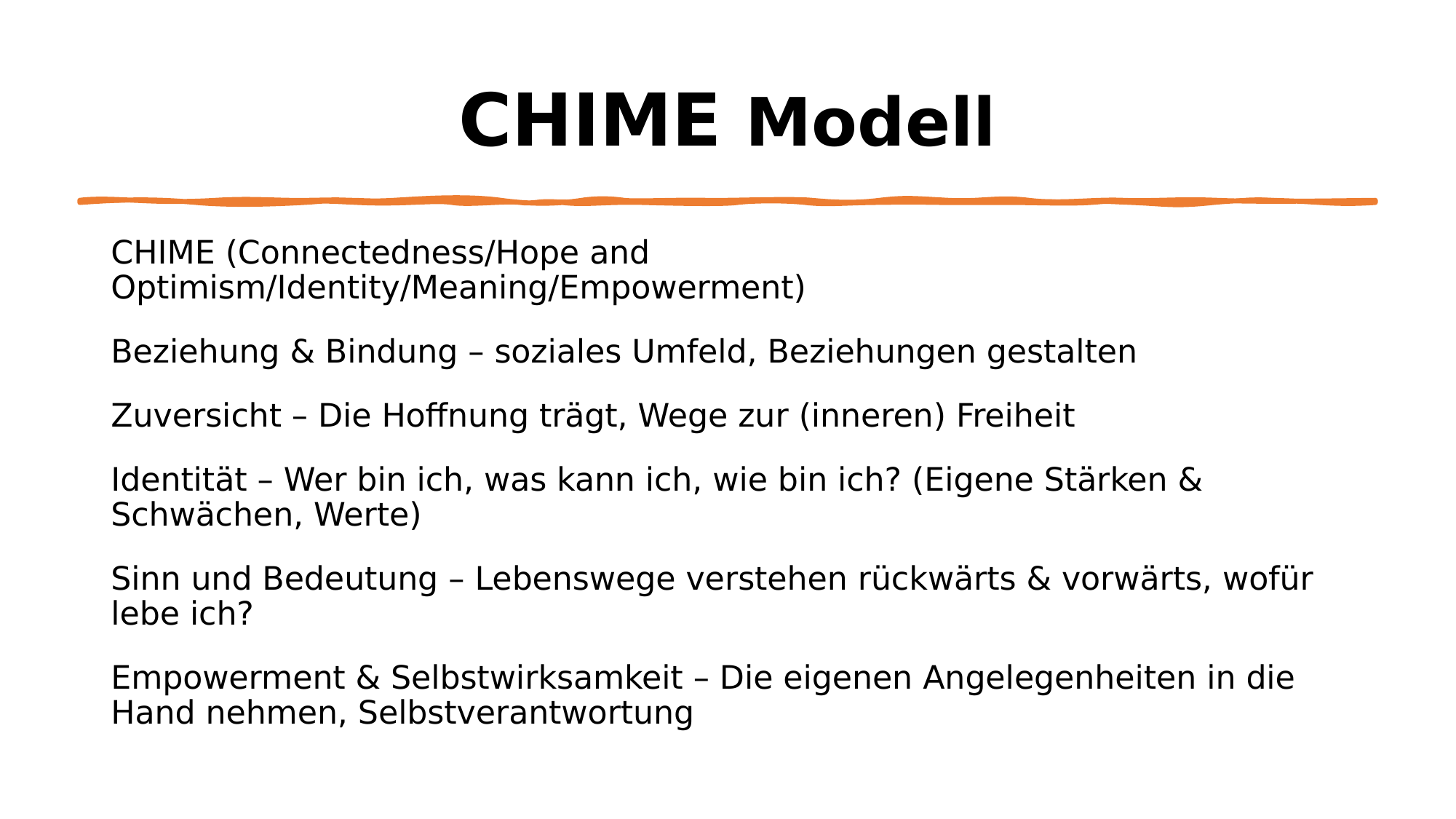

# CHIME Modell

CHIME (Connectedness/Hope and Optimism/Identity/Meaning/Empowerment)
Beziehung & Bindung – soziales Umfeld, Beziehungen gestalten
Zuversicht – Die Hoffnung trägt, Wege zur (inneren) Freiheit
Identität – Wer bin ich, was kann ich, wie bin ich? (Eigene Stärken & Schwächen, Werte)
Sinn und Bedeutung – Lebenswege verstehen rückwärts & vorwärts, wofür lebe ich?
Empowerment & Selbstwirksamkeit – Die eigenen Angelegenheiten in die Hand nehmen, Selbstverantwortung
Recovery College Gütersloh-OWL